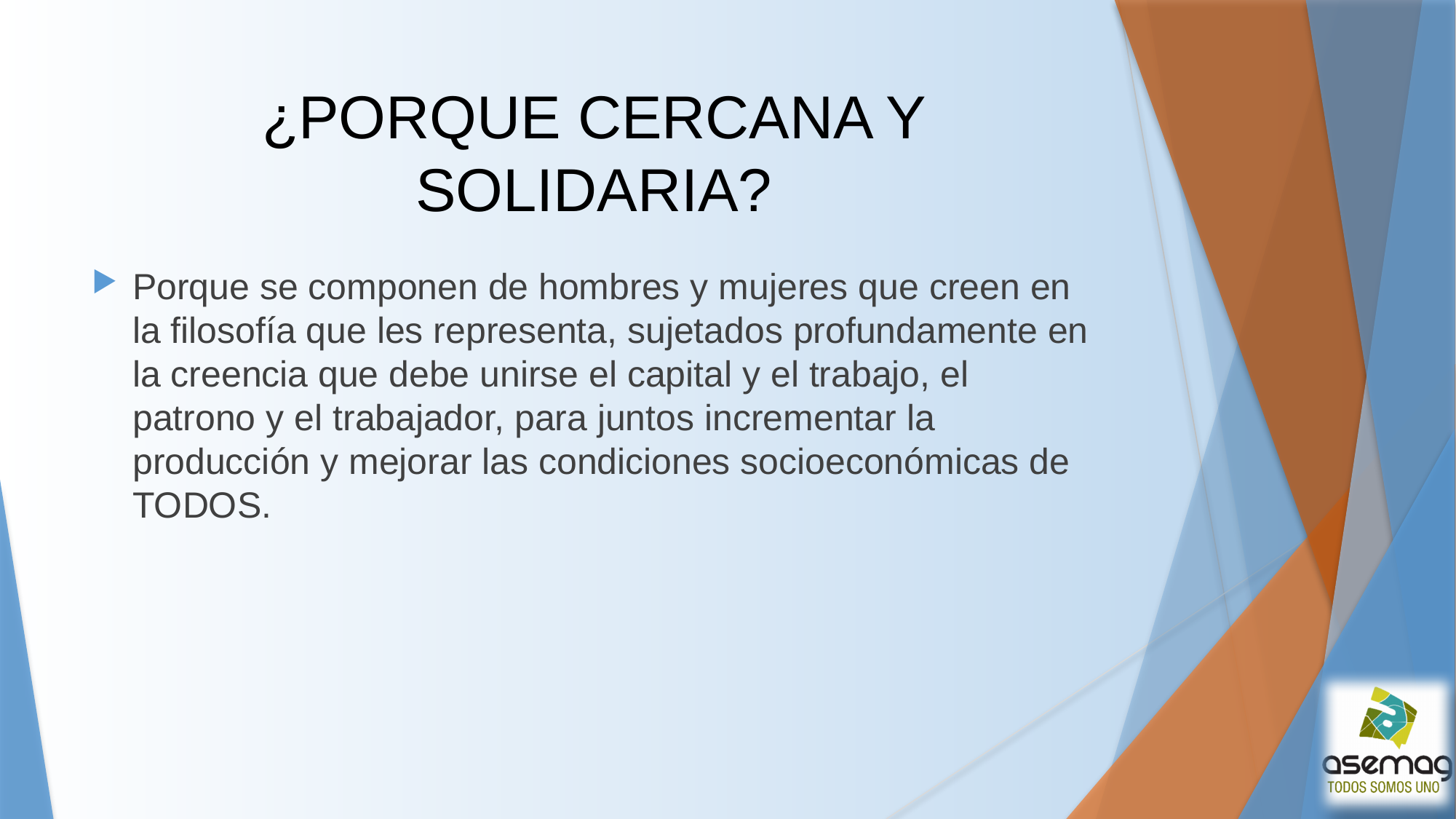

# ¿PORQUE CERCANA Y SOLIDARIA?
Porque se componen de hombres y mujeres que creen en la filosofía que les representa, sujetados profundamente en la creencia que debe unirse el capital y el trabajo, el patrono y el trabajador, para juntos incrementar la producción y mejorar las condiciones socioeconómicas de TODOS.